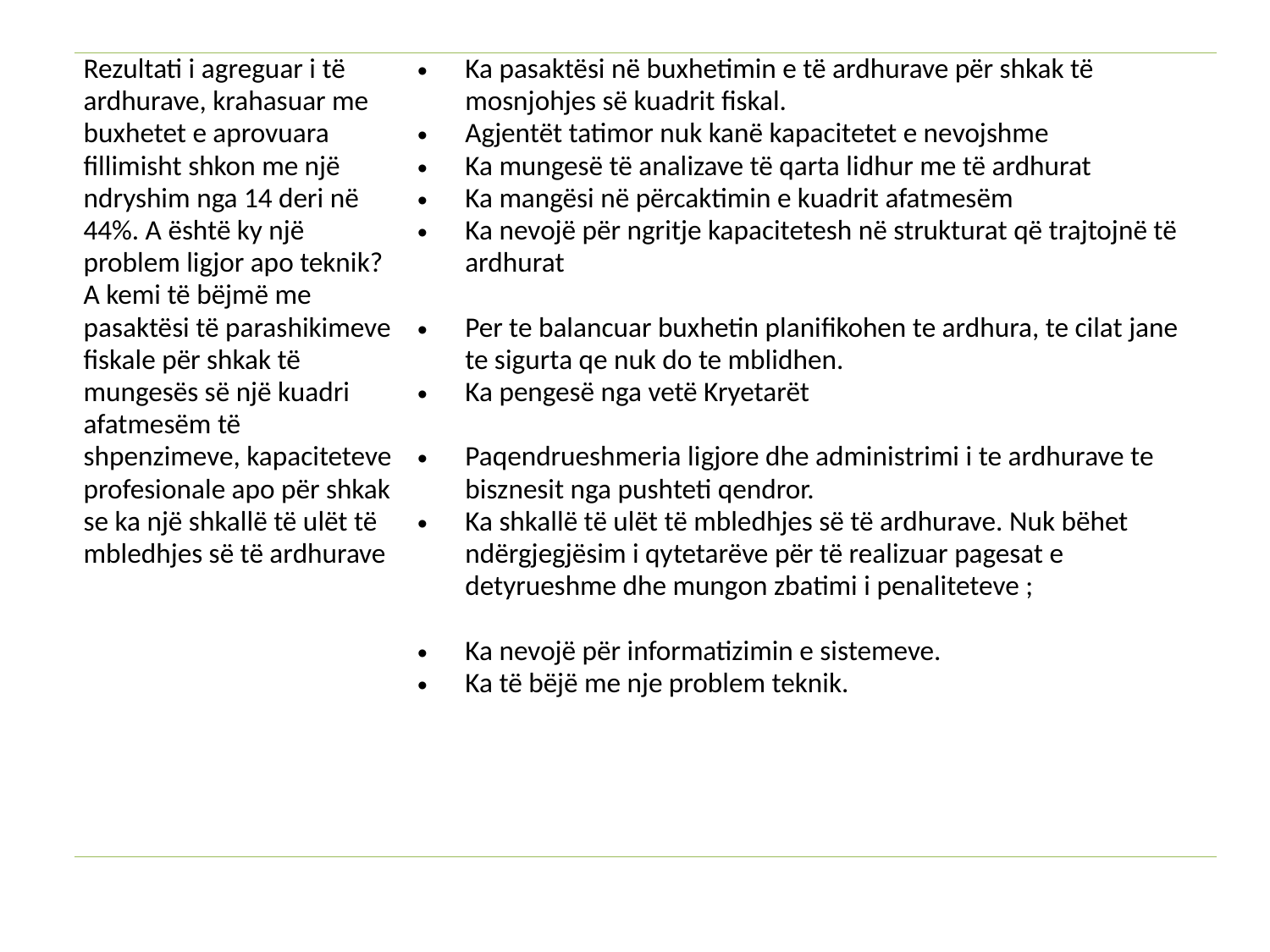

| Rezultati i agreguar i të ardhurave, krahasuar me buxhetet e aprovuara fillimisht shkon me një ndryshim nga 14 deri në 44%. A është ky një problem ligjor apo teknik? A kemi të bëjmë me pasaktësi të parashikimeve fiskale për shkak të mungesës së një kuadri afatmesëm të shpenzimeve, kapaciteteve profesionale apo për shkak se ka një shkallë të ulët të mbledhjes së të ardhurave | Ka pasaktësi në buxhetimin e të ardhurave për shkak të mosnjohjes së kuadrit fiskal. Agjentët tatimor nuk kanë kapacitetet e nevojshme Ka mungesë të analizave të qarta lidhur me të ardhurat Ka mangësi në përcaktimin e kuadrit afatmesëm Ka nevojë për ngritje kapacitetesh në strukturat që trajtojnë të ardhurat Per te balancuar buxhetin planifikohen te ardhura, te cilat jane te sigurta qe nuk do te mblidhen. Ka pengesë nga vetë Kryetarët Paqendrueshmeria ligjore dhe administrimi i te ardhurave te bisznesit nga pushteti qendror. Ka shkallë të ulët të mbledhjes së të ardhurave. Nuk bëhet ndërgjegjësim i qytetarëve për të realizuar pagesat e detyrueshme dhe mungon zbatimi i penaliteteve ; Ka nevojë për informatizimin e sistemeve. Ka të bëjë me nje problem teknik. |
| --- | --- |